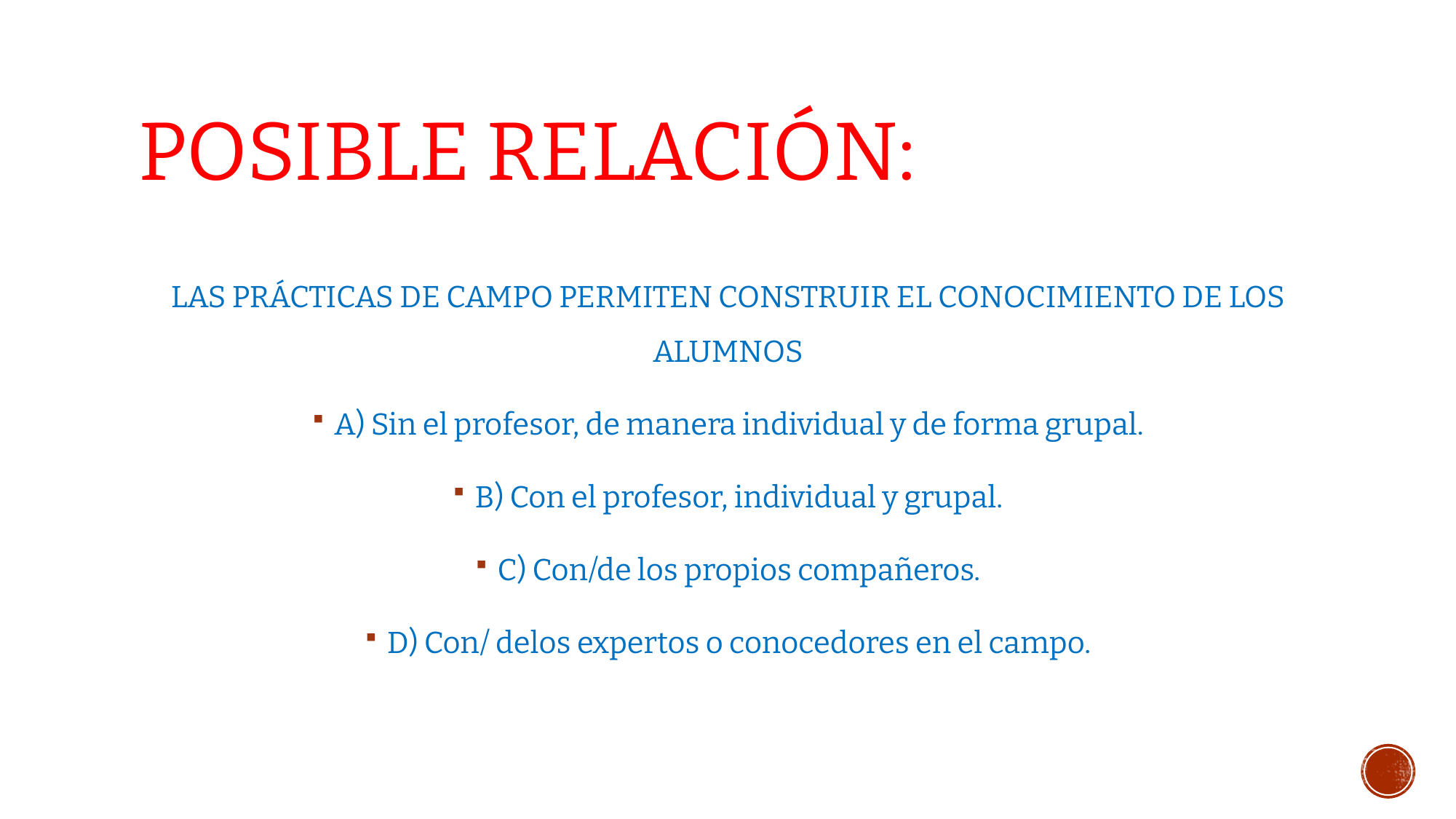

# POSIBLE RELACIÓN:
LAS PRÁCTICAS DE CAMPO PERMITEN CONSTRUIR EL CONOCIMIENTO DE LOS ALUMNOS
A) Sin el profesor, de manera individual y de forma grupal.
B) Con el profesor, individual y grupal.
C) Con/de los propios compañeros.
D) Con/ delos expertos o conocedores en el campo.